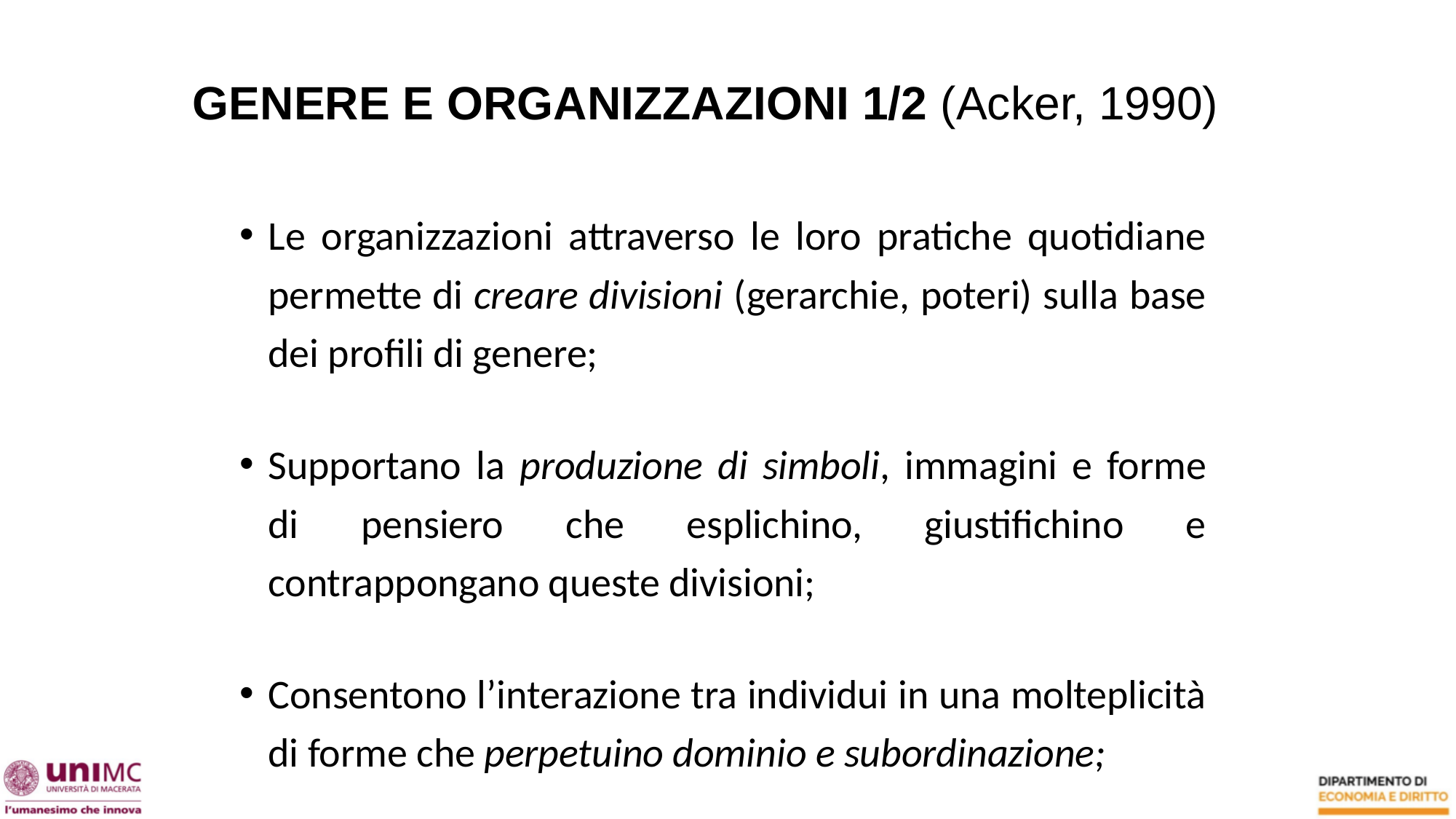

# GENERE E ORGANIZZAZIONI 1/2 (Acker, 1990)
Le organizzazioni attraverso le loro pratiche quotidiane permette di creare divisioni (gerarchie, poteri) sulla base dei profili di genere;

Supportano la produzione di simboli, immagini e forme di pensiero che esplichino, giustifichino e contrappongano queste divisioni;

Consentono l’interazione tra individui in una molteplicità di forme che perpetuino dominio e subordinazione;